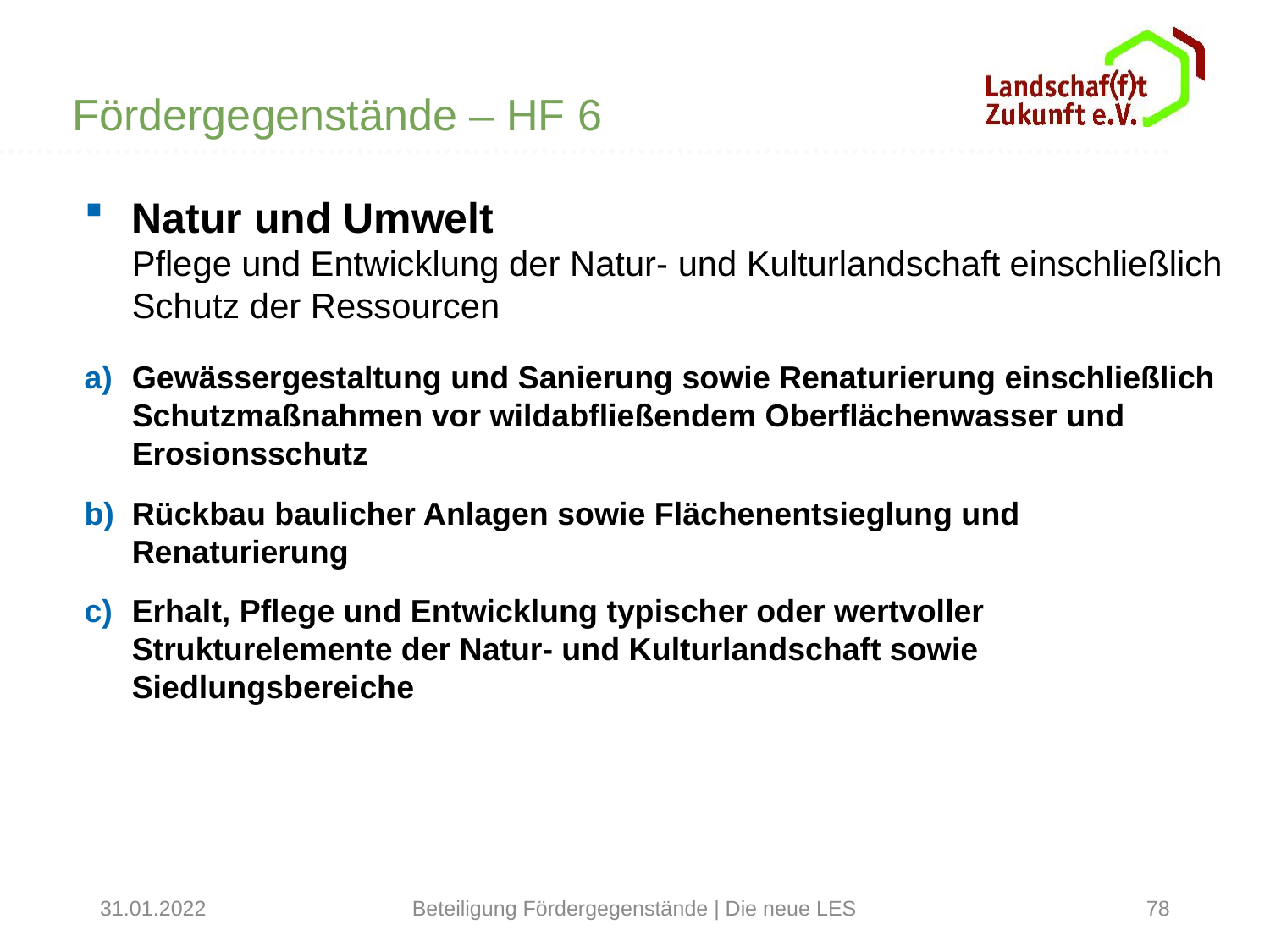

Fördergegenstände – HF 6
Natur und Umwelt
Pflege und Entwicklung der Natur- und Kulturlandschaft einschließlich Schutz der Ressourcen
Gewässergestaltung und Sanierung sowie Renaturierung einschließlich Schutzmaßnahmen vor wildabfließendem Oberflächenwasser und Erosionsschutz
Rückbau baulicher Anlagen sowie Flächenentsieglung und Renaturierung
Erhalt, Pflege und Entwicklung typischer oder wertvoller Strukturelemente der Natur- und Kulturlandschaft sowie Siedlungsbereiche
31.01.2022
Beteiligung Fördergegenstände | Die neue LES
78